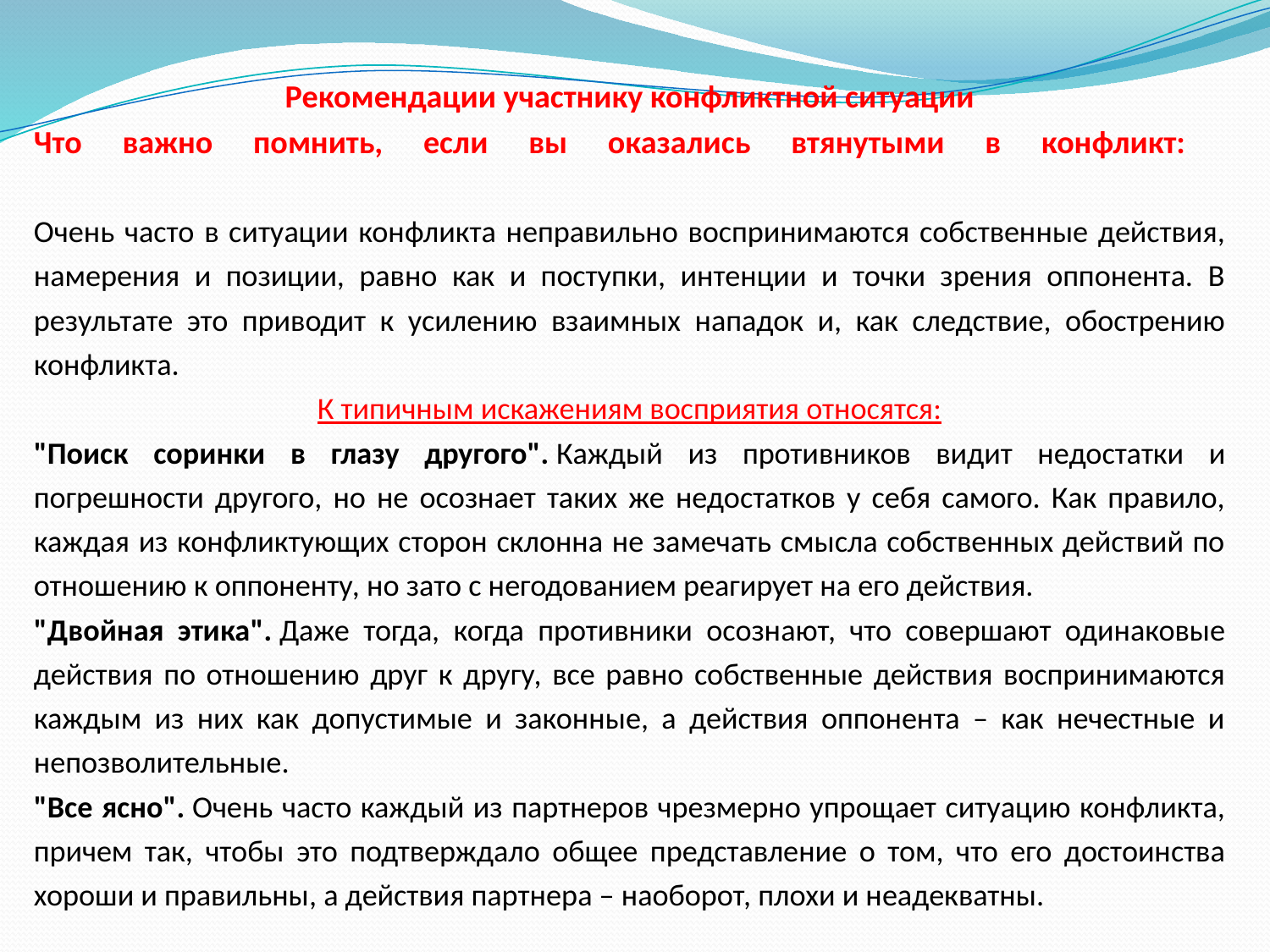

Рекомендации участнику конфликтной ситуации
Что важно помнить, если вы оказались втянутыми в конфликт:
Очень часто в ситуации конфликта неправильно воспринимаются собственные действия, намерения и позиции, равно как и поступки, интенции и точки зрения оппонента. В результате это приводит к усилению взаимных нападок и, как следствие, обострению конфликта.
К типичным искажениям восприятия относятся:
"Поиск соринки в глазу другого". Каждый из противников видит недостатки и погрешности другого, но не осознает таких же недостатков у себя самого. Как правило, каждая из конфликтующих сторон склонна не замечать смысла собственных действий по отношению к оппоненту, но зато с негодованием реагирует на его действия.
"Двойная этика". Даже тогда, когда противники осознают, что совершают одинаковые действия по отношению друг к другу, все равно собственные действия воспринимаются каждым из них как допустимые и законные, а действия оппонента – как нечестные и непозволительные.
"Все ясно". Очень часто каждый из партнеров чрезмерно упрощает ситуацию конфликта, причем так, чтобы это подтверждало общее представление о том, что его достоинства хороши и правильны, а действия партнера – наоборот, плохи и неадекватны.